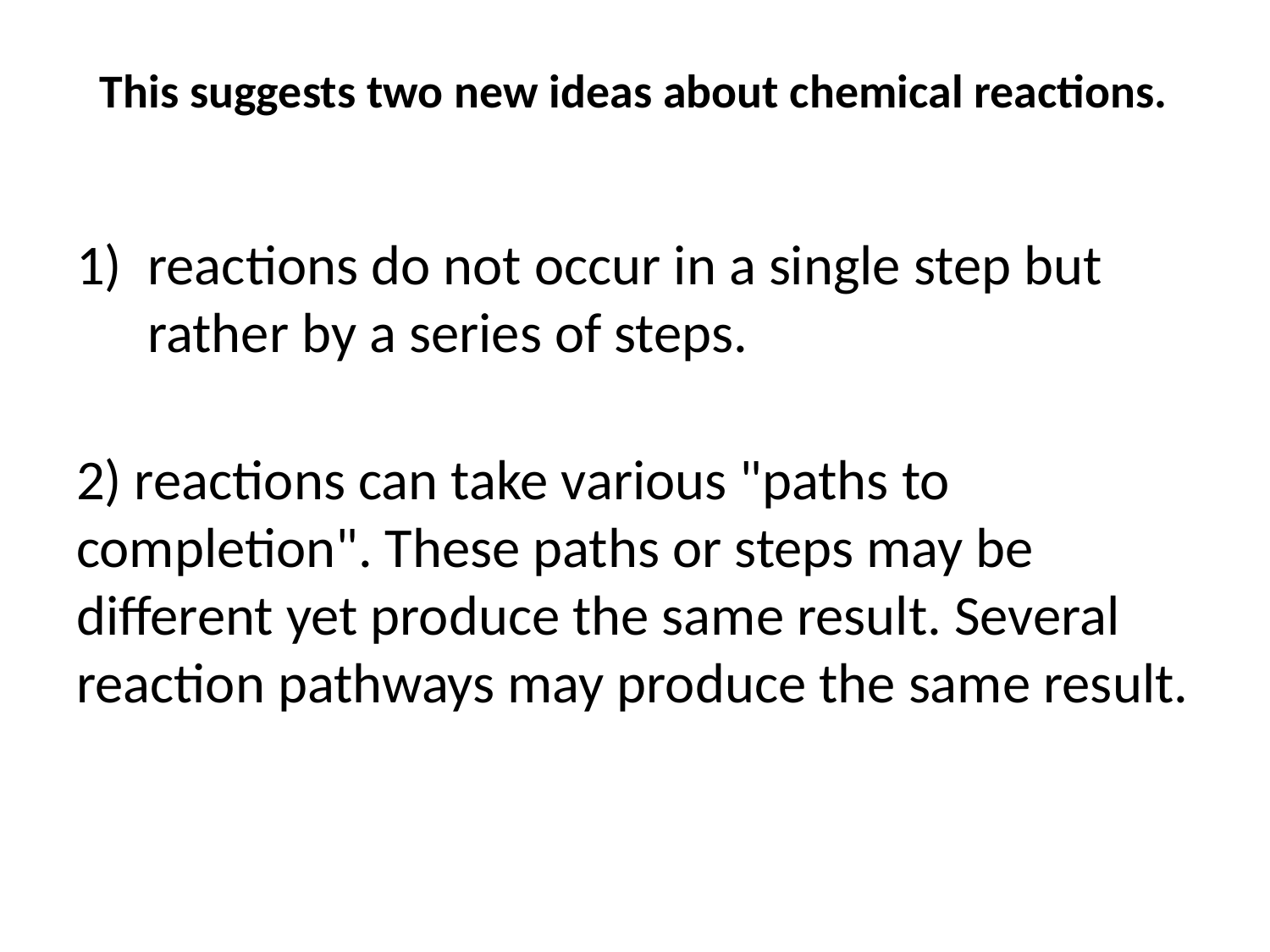

# This suggests two new ideas about chemical reactions.
reactions do not occur in a single step but rather by a series of steps.
2) reactions can take various "paths to completion". These paths or steps may be different yet produce the same result. Several reaction pathways may produce the same result.